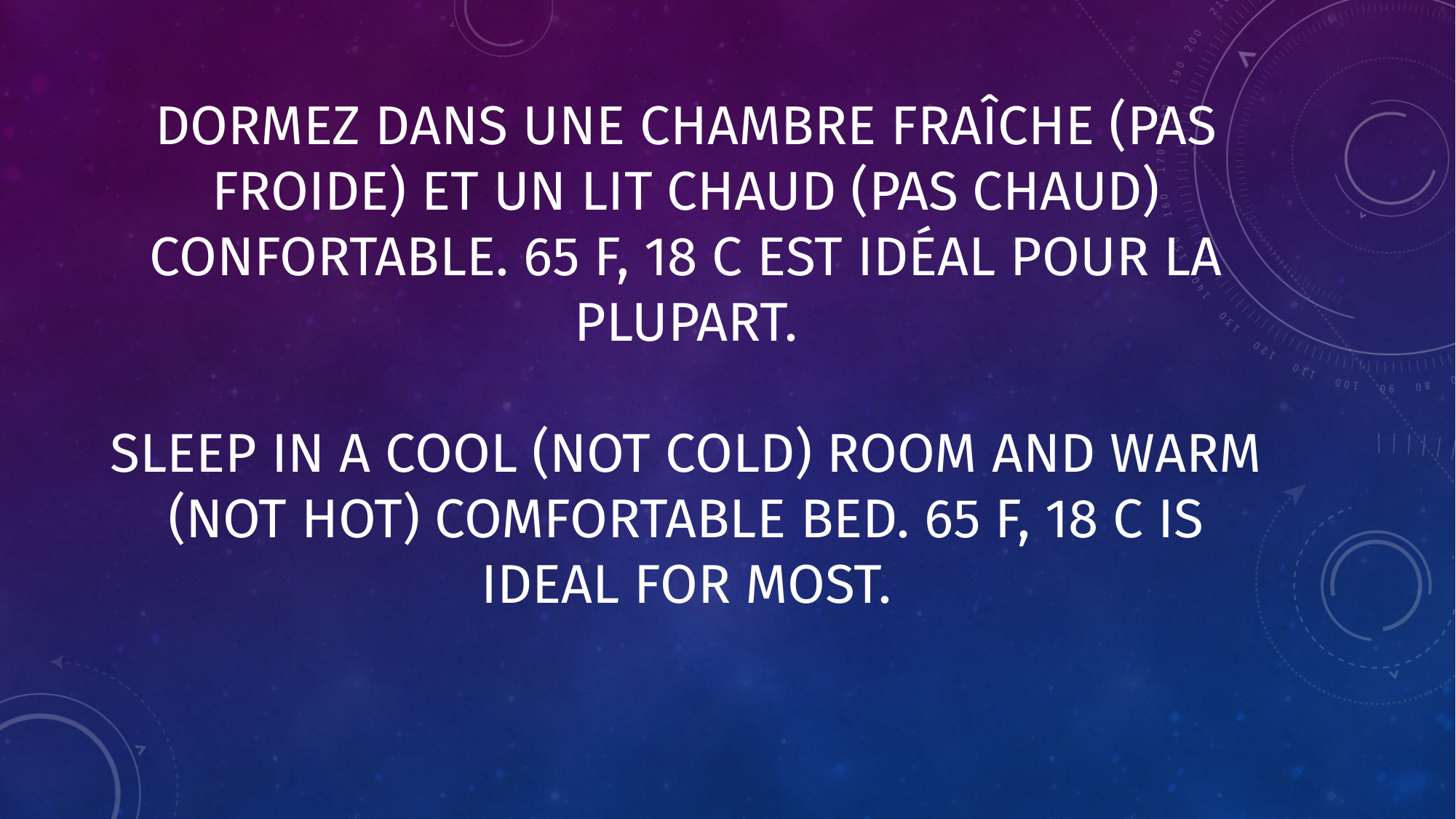

# Dormez dans une chambre fraîche (pas froide) et un lit chaud (pas chaud) confortable. 65 f, 18 c est idéal pour la plupart. Sleep in a cool (not cold) room and warm (not hot) comfortable bed. 65 f, 18 c is ideal for most.